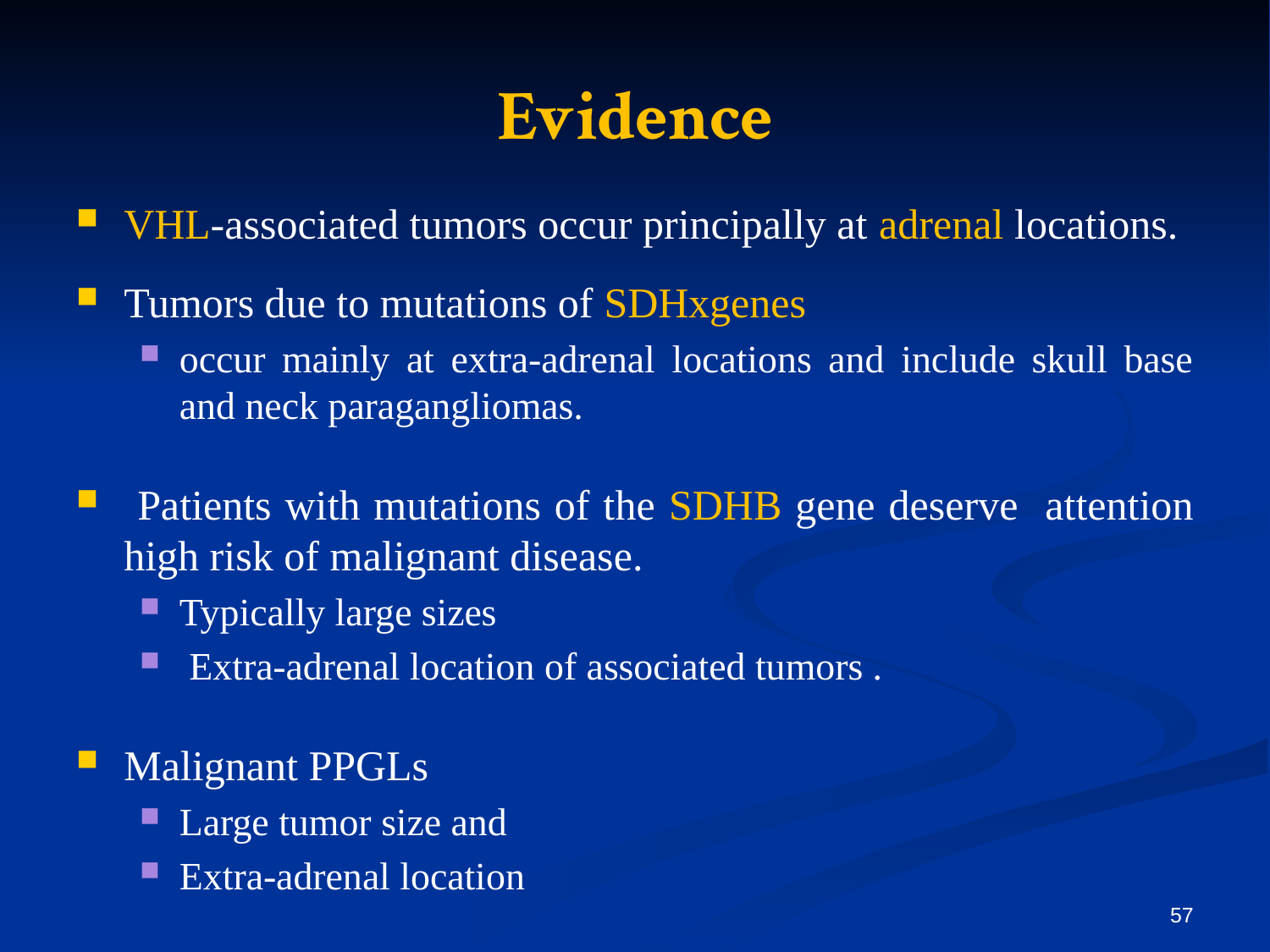

# Evidence
VHL-associated tumors occur principally at adrenal locations.

Tumors due to mutations of SDHxgenes
occur mainly at extra-adrenal locations and include skull base and neck paragangliomas.

 Patients with mutations of the SDHB gene deserve  attention high risk of malignant disease.
Typically large sizes
 Extra-adrenal location of associated tumors .

Malignant PPGLs
Large tumor size and
Extra-adrenal location
57